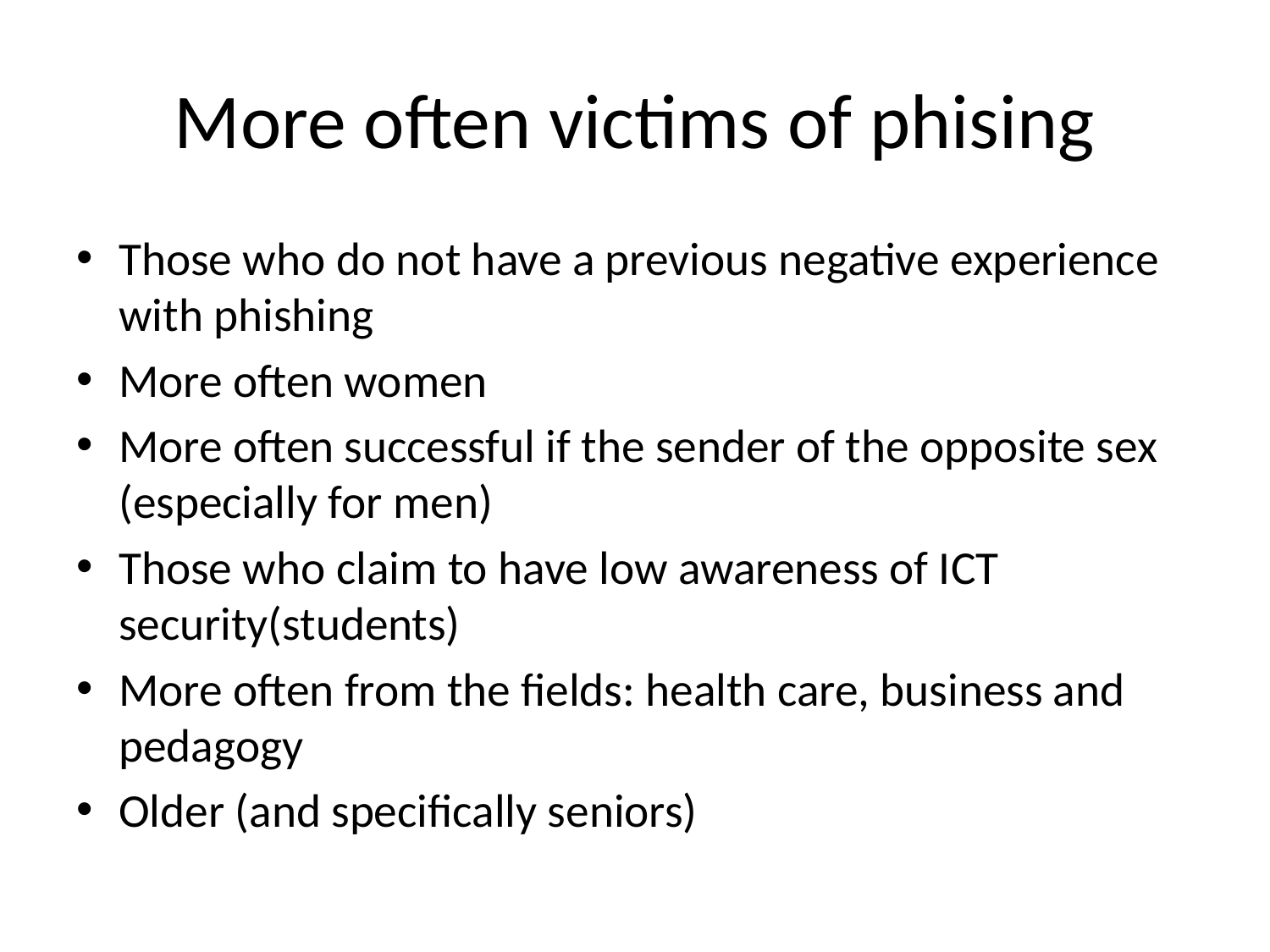

# More often victims of phising
Those who do not have a previous negative experience with phishing
More often women
More often successful if the sender of the opposite sex (especially for men)
Those who claim to have low awareness of ICT security(students)
More often from the fields: health care, business and pedagogy
Older (and specifically seniors)